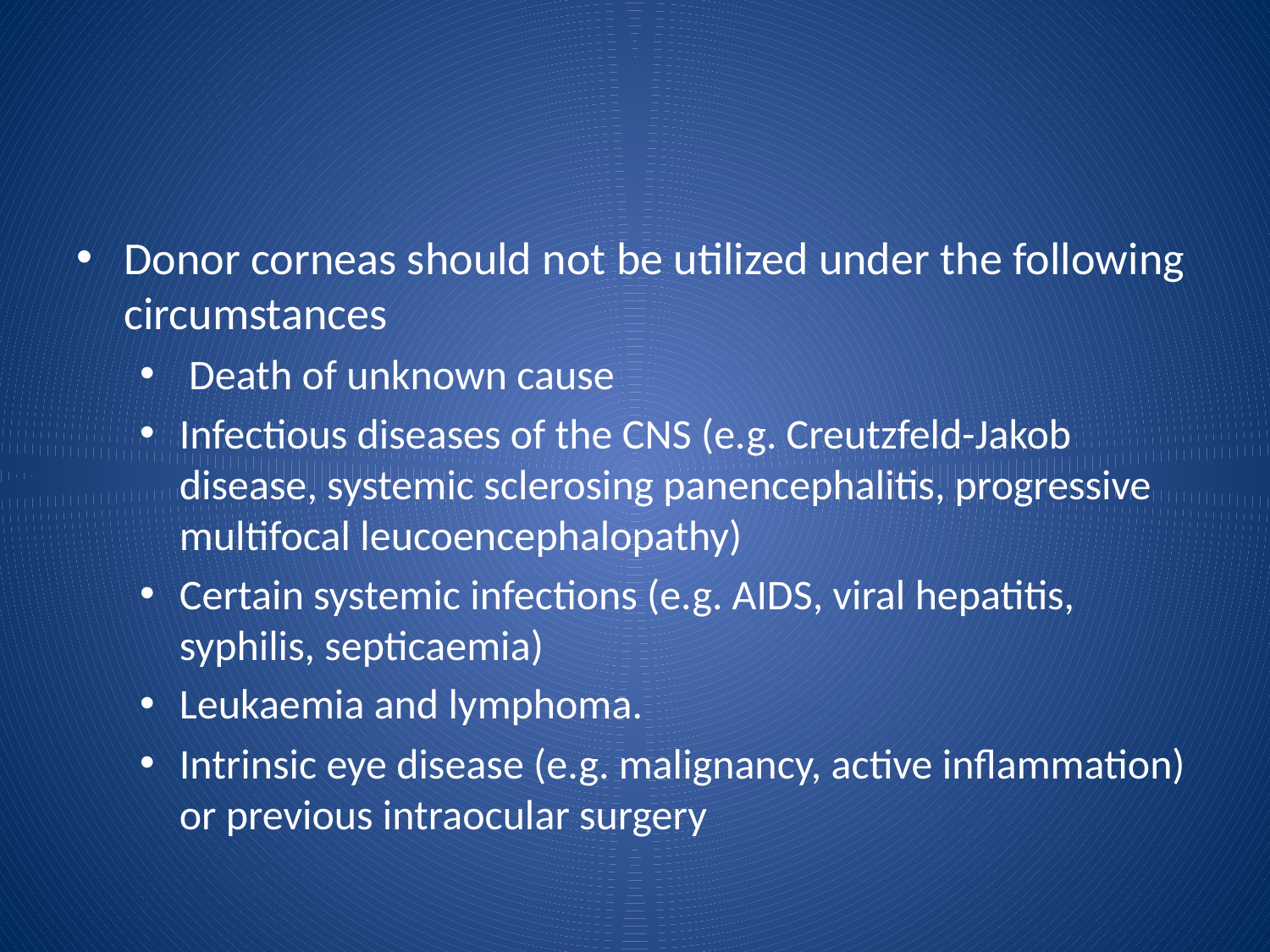

#
Donor corneas should not be utilized under the following circumstances
 Death of unknown cause
Infectious diseases of the CNS (e.g. Creutzfeld-Jakob disease, systemic sclerosing panencephalitis, progressive multifocal leucoencephalopathy)
Certain systemic infections (e.g. AIDS, viral hepatitis, syphilis, septicaemia)
Leukaemia and lymphoma.
Intrinsic eye disease (e.g. malignancy, active inflammation) or previous intraocular surgery